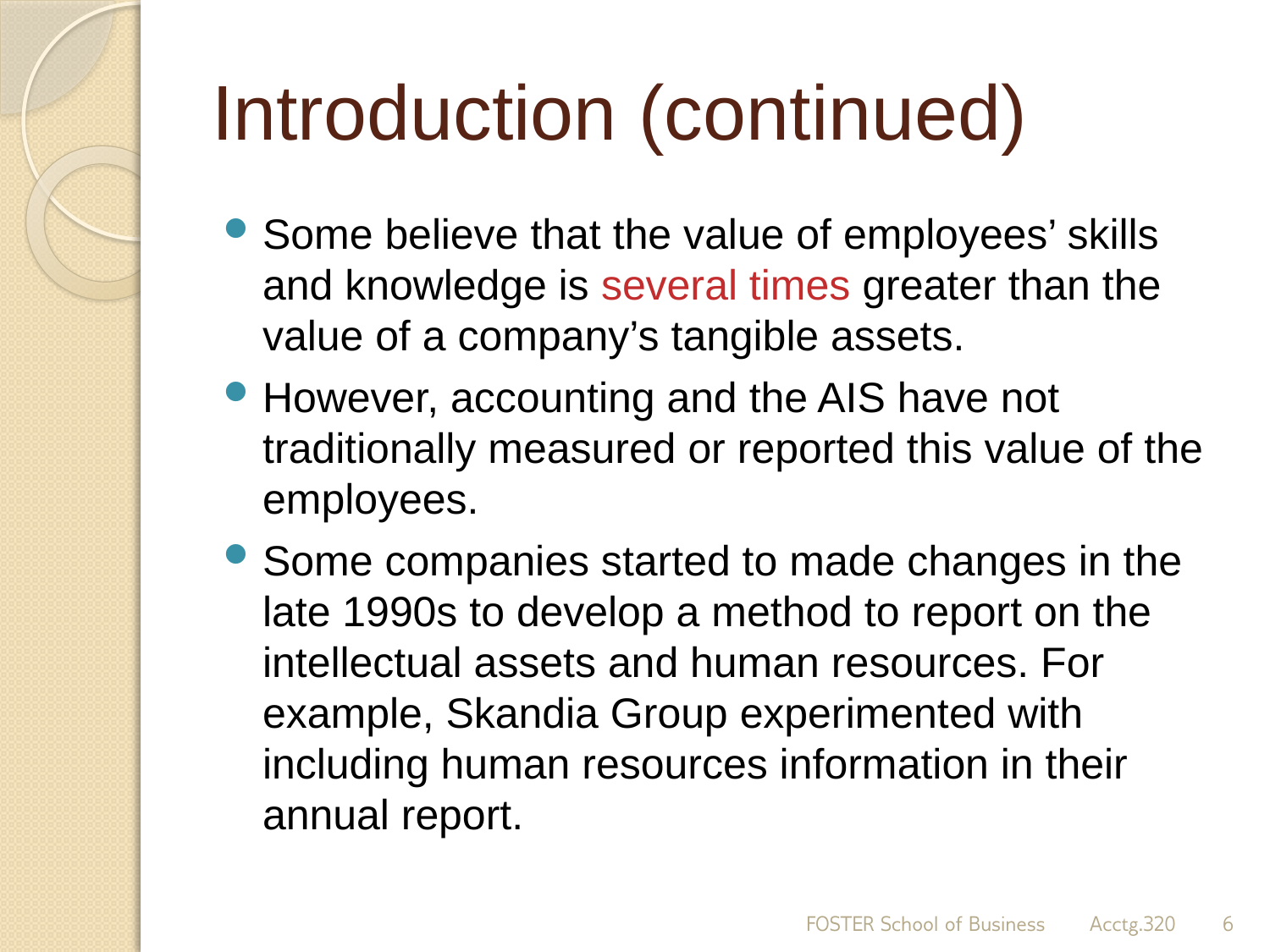

# Introduction (continued)
Some believe that the value of employees’ skills and knowledge is several times greater than the value of a company’s tangible assets.
However, accounting and the AIS have not traditionally measured or reported this value of the employees.
Some companies started to made changes in the late 1990s to develop a method to report on the intellectual assets and human resources. For example, Skandia Group experimented with including human resources information in their annual report.

FOSTER School of Business       Acctg.320
6